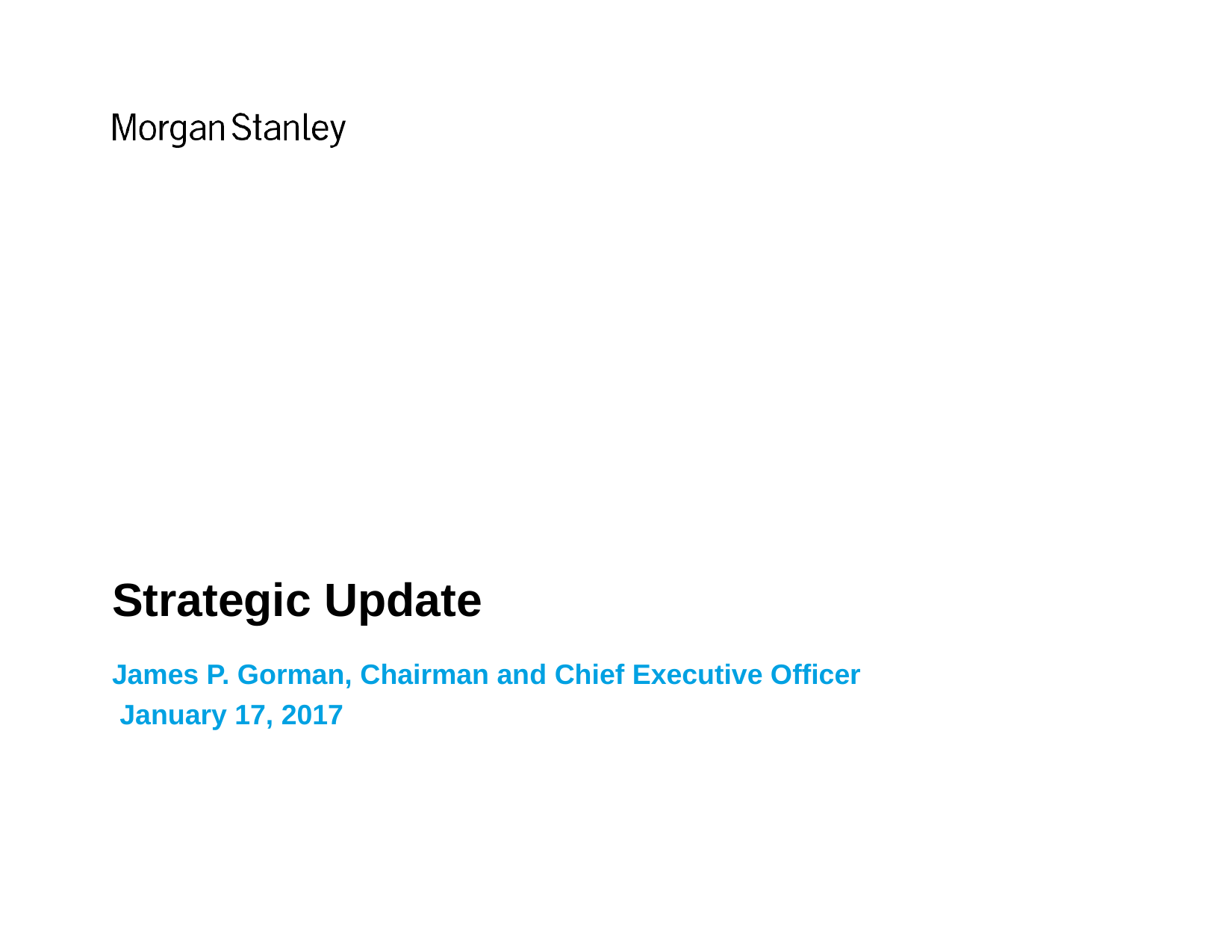

Strategic Update
James P. Gorman, Chairman and Chief Executive Officer  January 17, 2017